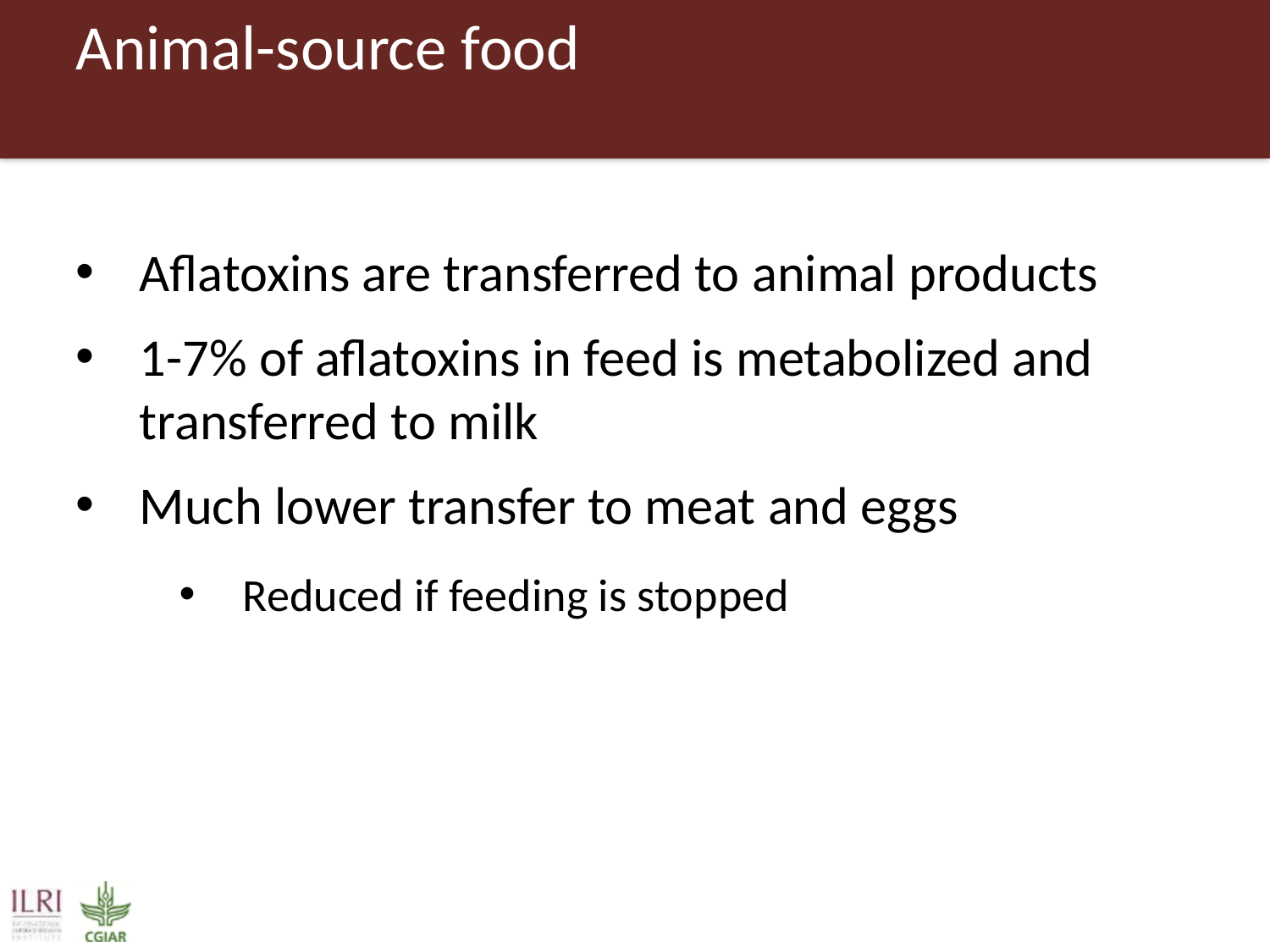

# Animal-source food
Aflatoxins are transferred to animal products
1-7% of aflatoxins in feed is metabolized and transferred to milk
Much lower transfer to meat and eggs
Reduced if feeding is stopped